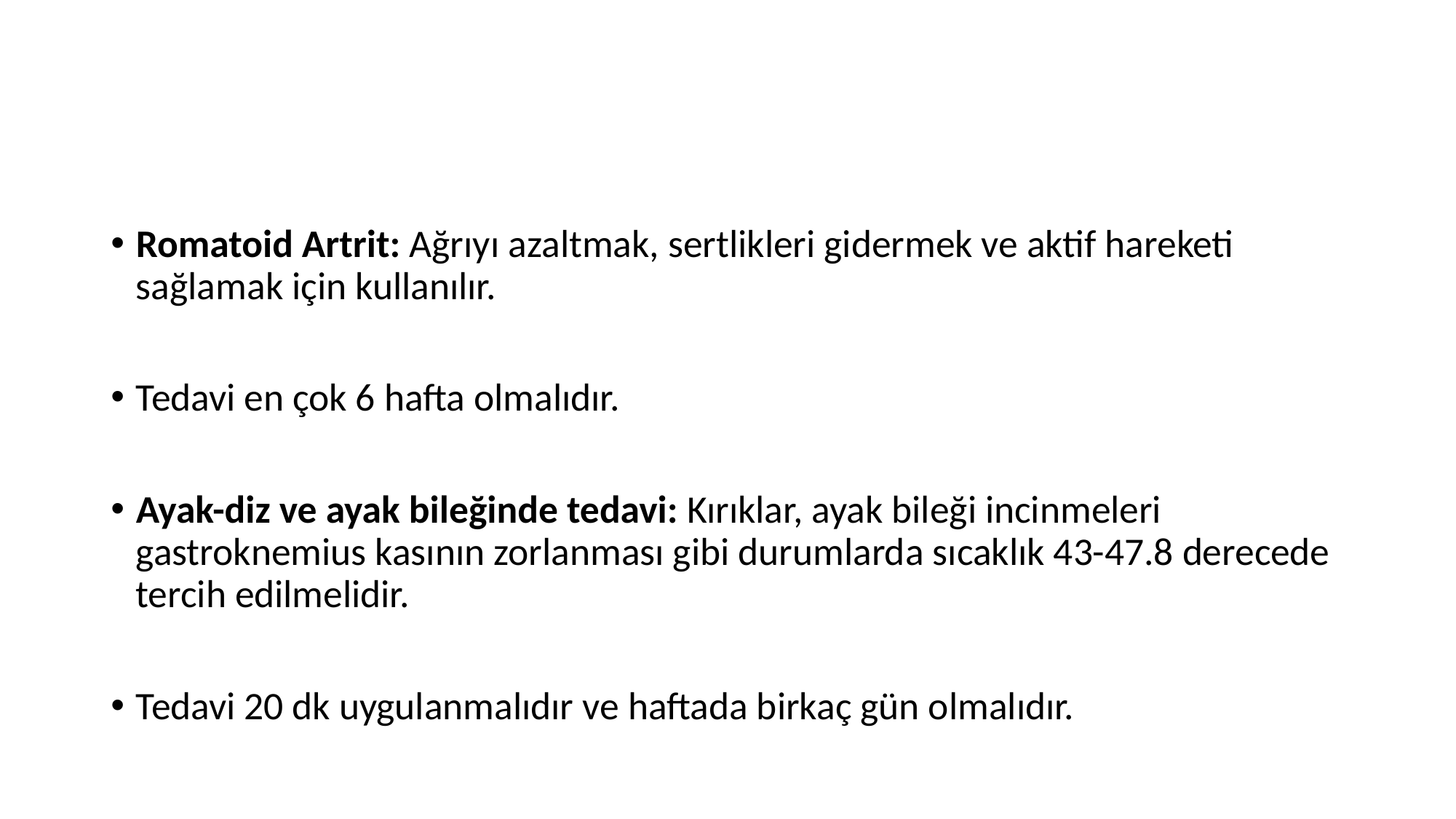

#
Romatoid Artrit: Ağrıyı azaltmak, sertlikleri gidermek ve aktif hareketi sağlamak için kullanılır.

Tedavi en çok 6 hafta olmalıdır.

Ayak-diz ve ayak bileğinde tedavi: Kırıklar, ayak bileği incinmeleri gastroknemius kasının zorlanması gibi durumlarda sıcaklık 43-47.8 derecede tercih edilmelidir.

Tedavi 20 dk uygulanmalıdır ve haftada birkaç gün olmalıdır.